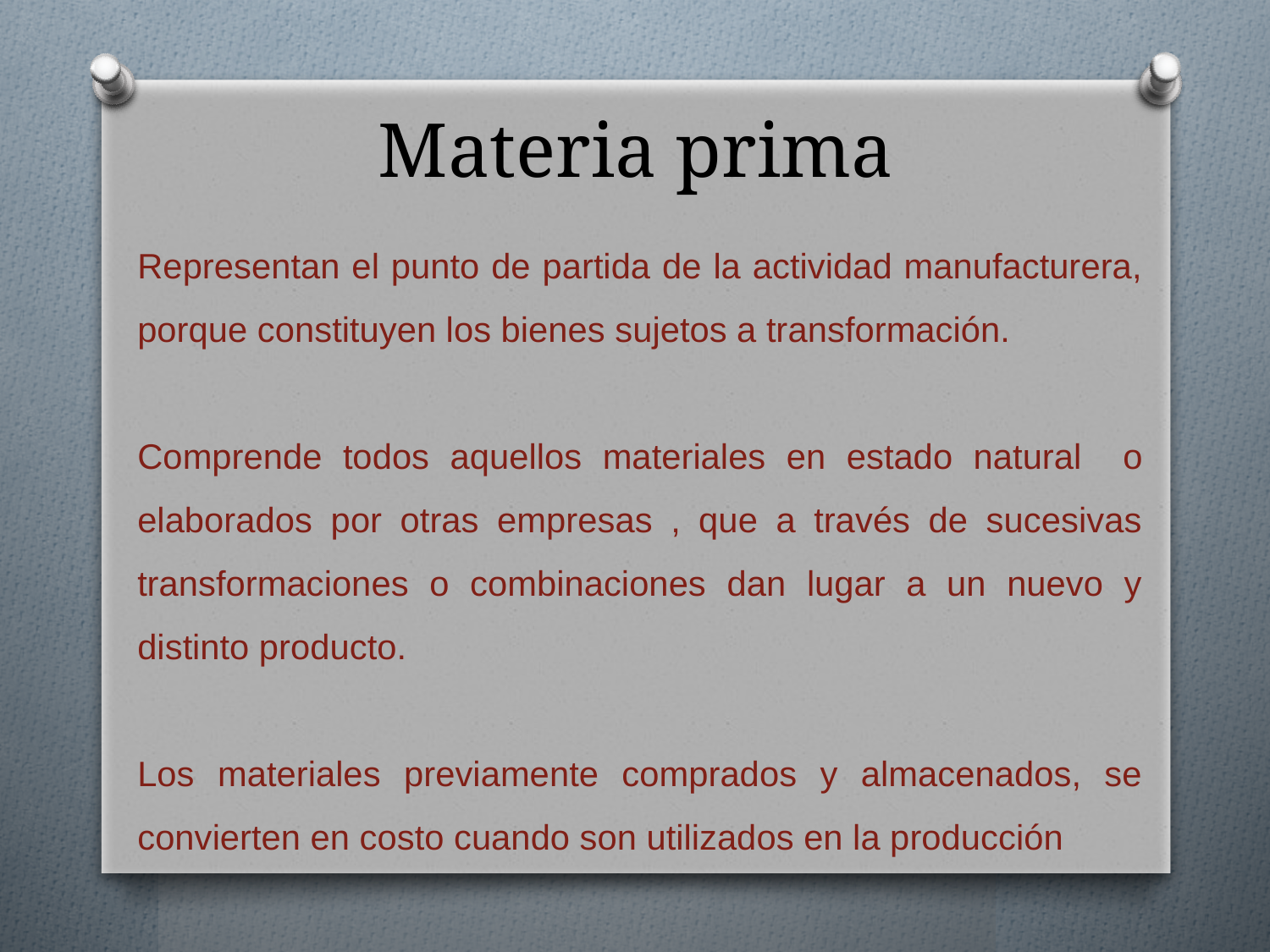

# Materia prima
Representan el punto de partida de la actividad manufacturera, porque constituyen los bienes sujetos a transformación.

Comprende todos aquellos materiales en estado natural  o elaborados por otras empresas , que a través de sucesivas transformaciones o combinaciones dan lugar a un nuevo y distinto producto.

Los materiales previamente comprados y almacenados, se convierten en costo cuando son utilizados en la producción